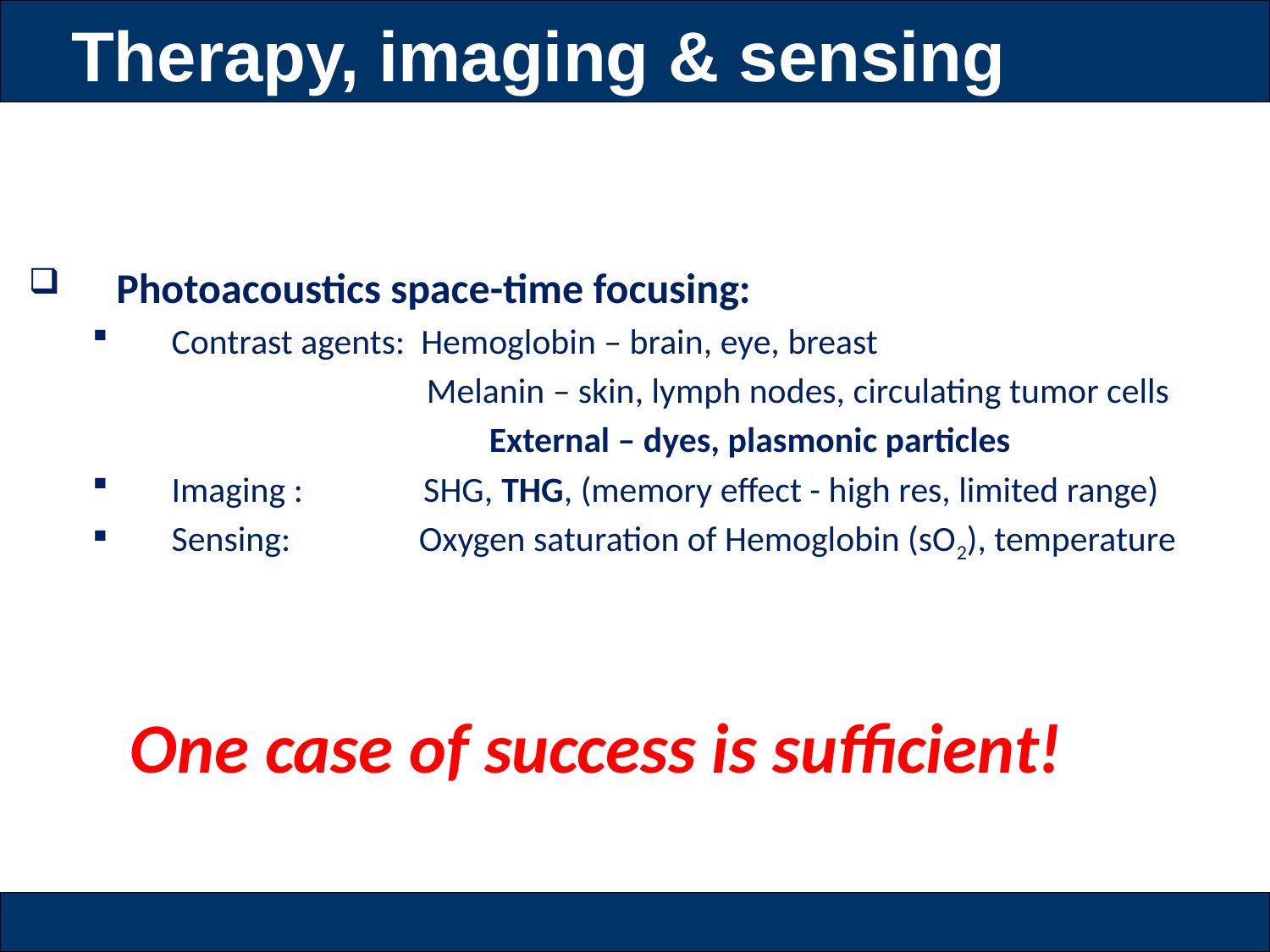

Therapy, imaging & sensing
 Photoacoustics space-time focusing:
Contrast agents:  Hemoglobin – brain, eye, breast
          Melanin – skin, lymph nodes, circulating tumor cells
	  External – dyes, plasmonic particles
Imaging :               SHG, THG, (memory effect - high res, limited range)
Sensing:                Oxygen saturation of Hemoglobin (sO2), temperature

One case of success is sufficient!